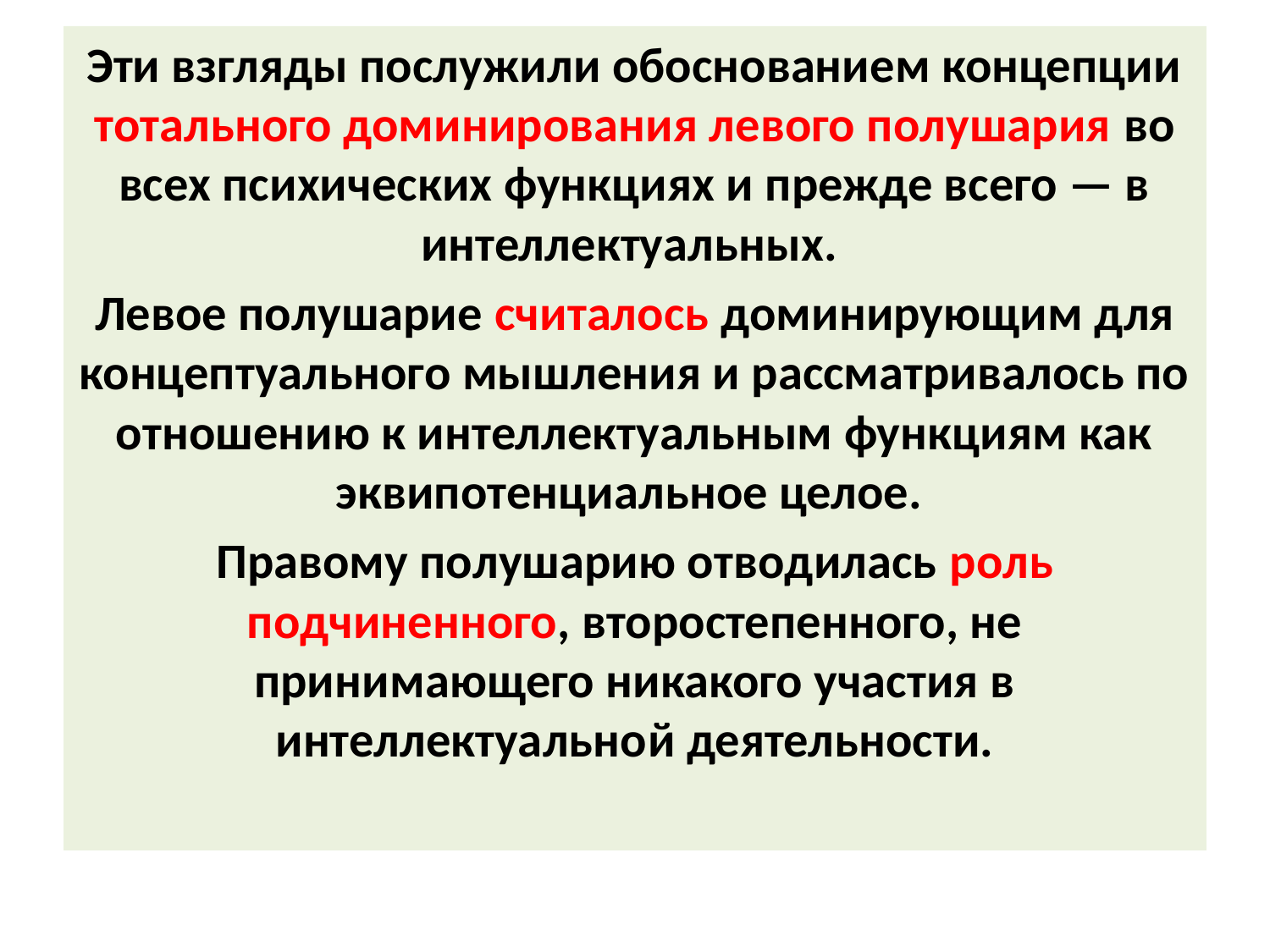

Эти взгляды послужили обоснованием концепции тотального доминирования левого полушария во всех психических функциях и прежде всего — в интеллектуальных.
Левое полушарие считалось доминирующим для концептуального мышления и рассматривалось по отношению к интеллектуальным функциям как эквипотенциальное целое.
Правому полушарию отводилась роль подчиненного, второстепенного, не принимающего никакого участия в интеллектуальной деятельности.